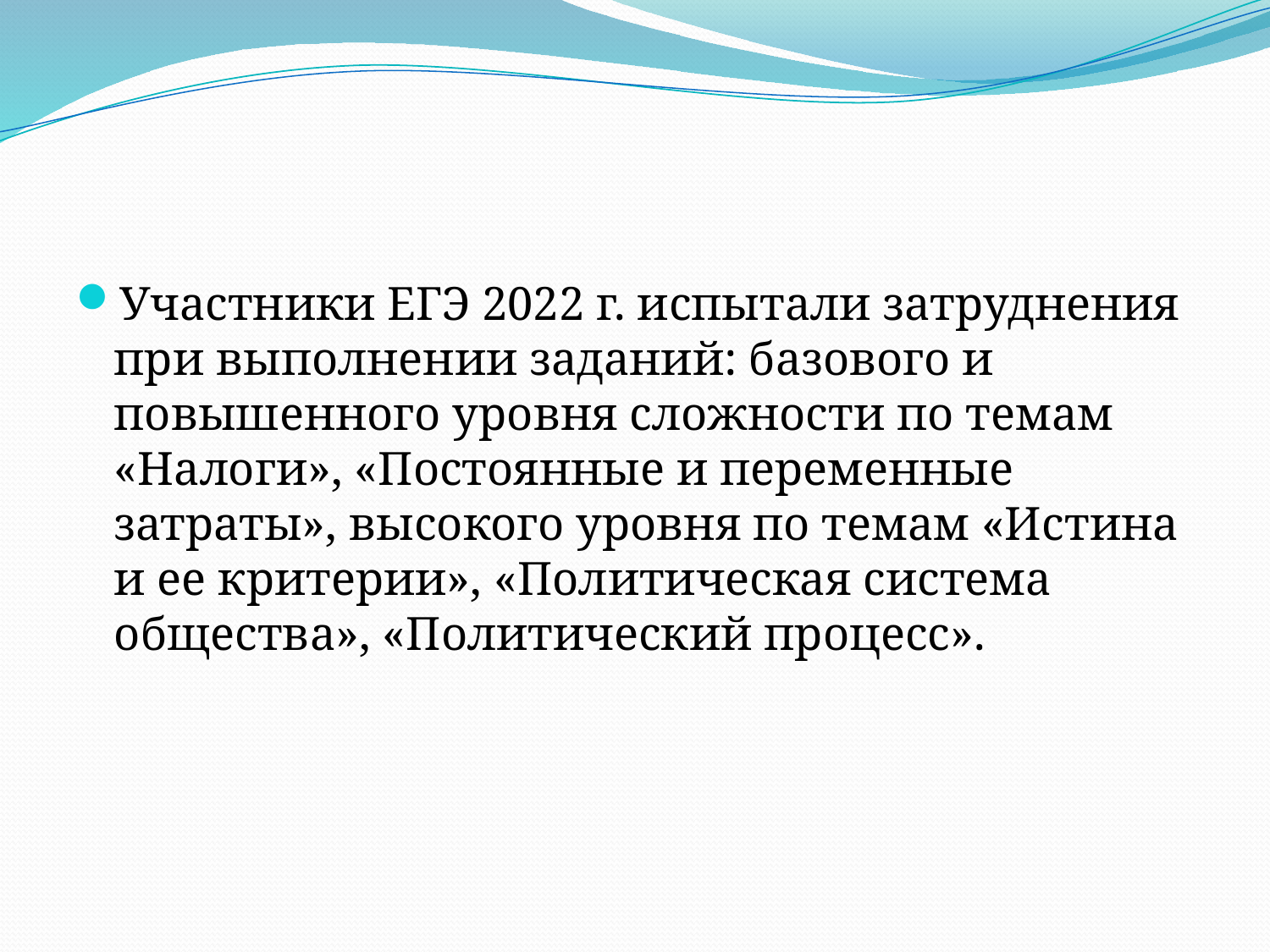

#
Участники ЕГЭ 2022 г. испытали затруднения при выполнении заданий: базового и повышенного уровня сложности по темам «Налоги», «Постоянные и переменные затраты», высокого уровня по темам «Истина и ее критерии», «Политическая система общества», «Политический процесс».